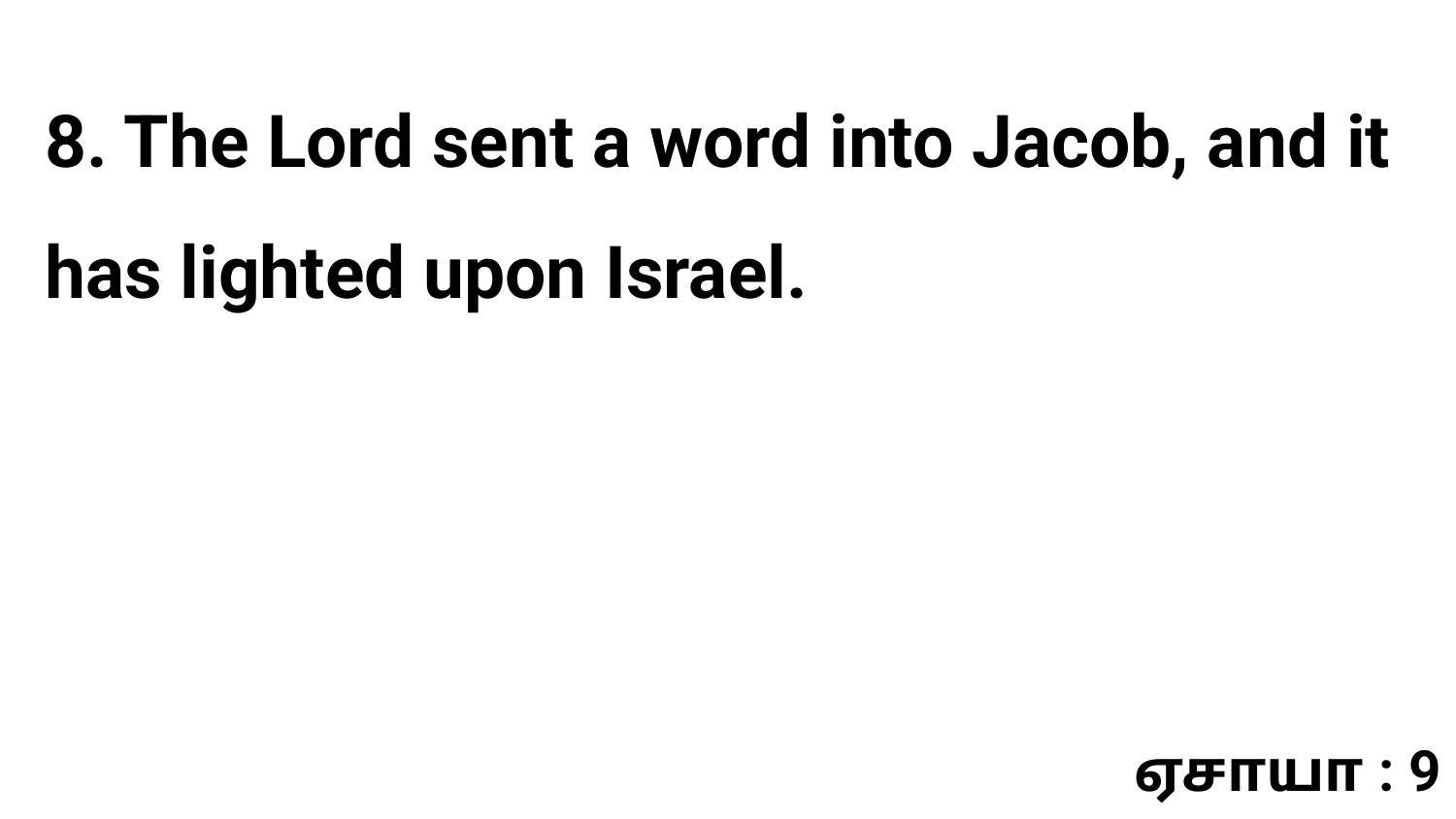

8. The Lord sent a word into Jacob, and it has lighted upon Israel.
ஏசாயா : 9